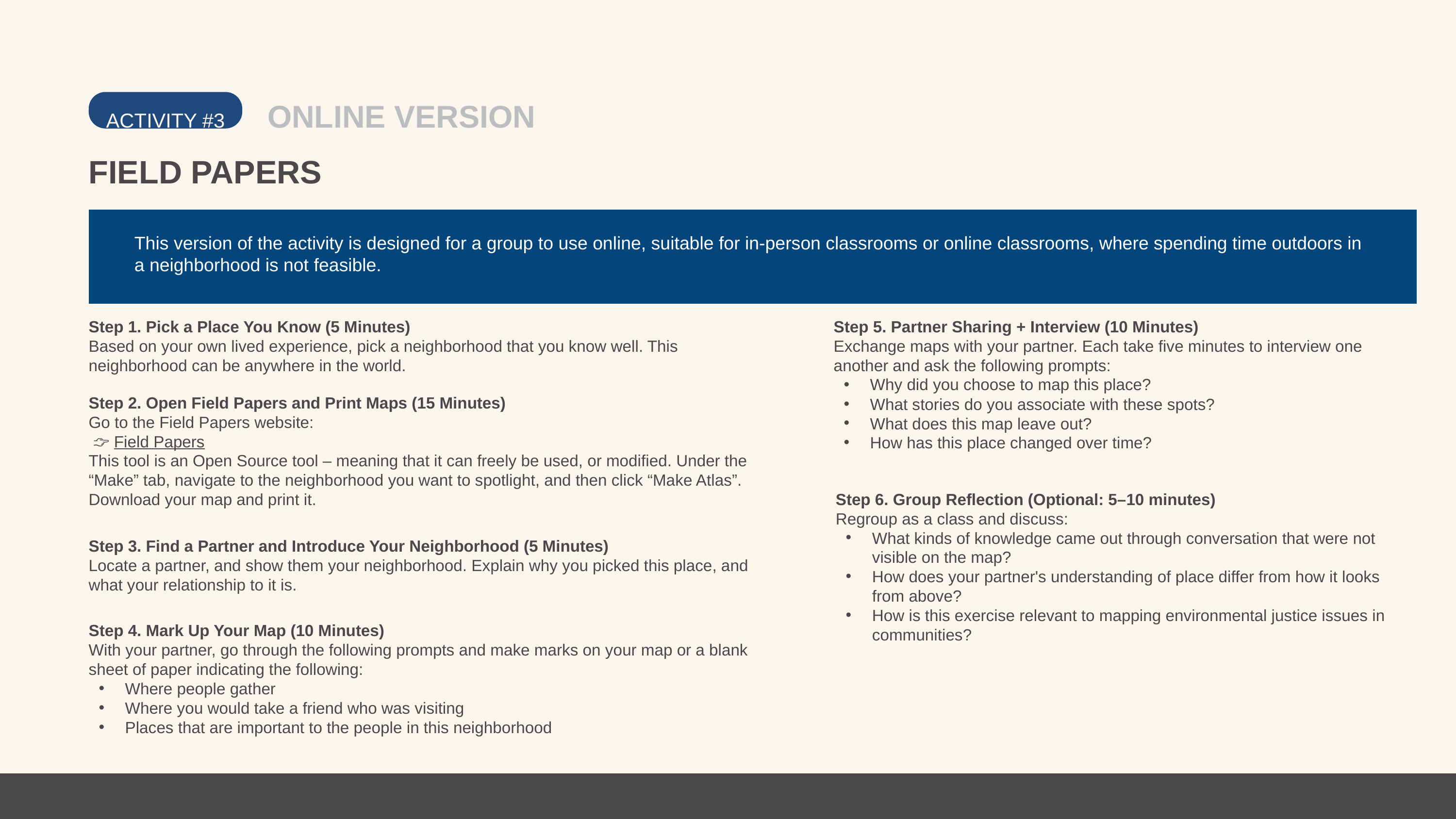

ACTIVITY #3
ONLINE VERSION
FIELD PAPERS

This version of the activity is designed for a group to use online, suitable for in-person classrooms or online classrooms, where spending time outdoors in a neighborhood is not feasible.
Step 1. Pick a Place You Know (5 Minutes)
Based on your own lived experience, pick a neighborhood that you know well. This neighborhood can be anywhere in the world.
Step 5. Partner Sharing + Interview (10 Minutes)
Exchange maps with your partner. Each take five minutes to interview one another and ask the following prompts:
Why did you choose to map this place?
What stories do you associate with these spots?
What does this map leave out?
How has this place changed over time?
Step 2. Open Field Papers and Print Maps (15 Minutes)
Go to the Field Papers website:
 👉 Field Papers
This tool is an Open Source tool – meaning that it can freely be used, or modified. Under the “Make” tab, navigate to the neighborhood you want to spotlight, and then click “Make Atlas”. Download your map and print it.
Step 6. Group Reflection (Optional: 5–10 minutes)
Regroup as a class and discuss:
What kinds of knowledge came out through conversation that were not visible on the map?
How does your partner's understanding of place differ from how it looks from above?
How is this exercise relevant to mapping environmental justice issues in communities?
Step 3. Find a Partner and Introduce Your Neighborhood (5 Minutes)
Locate a partner, and show them your neighborhood. Explain why you picked this place, and what your relationship to it is.

Step 4. Mark Up Your Map (10 Minutes)
With your partner, go through the following prompts and make marks on your map or a blank sheet of paper indicating the following:
Where people gather
Where you would take a friend who was visiting
Places that are important to the people in this neighborhood